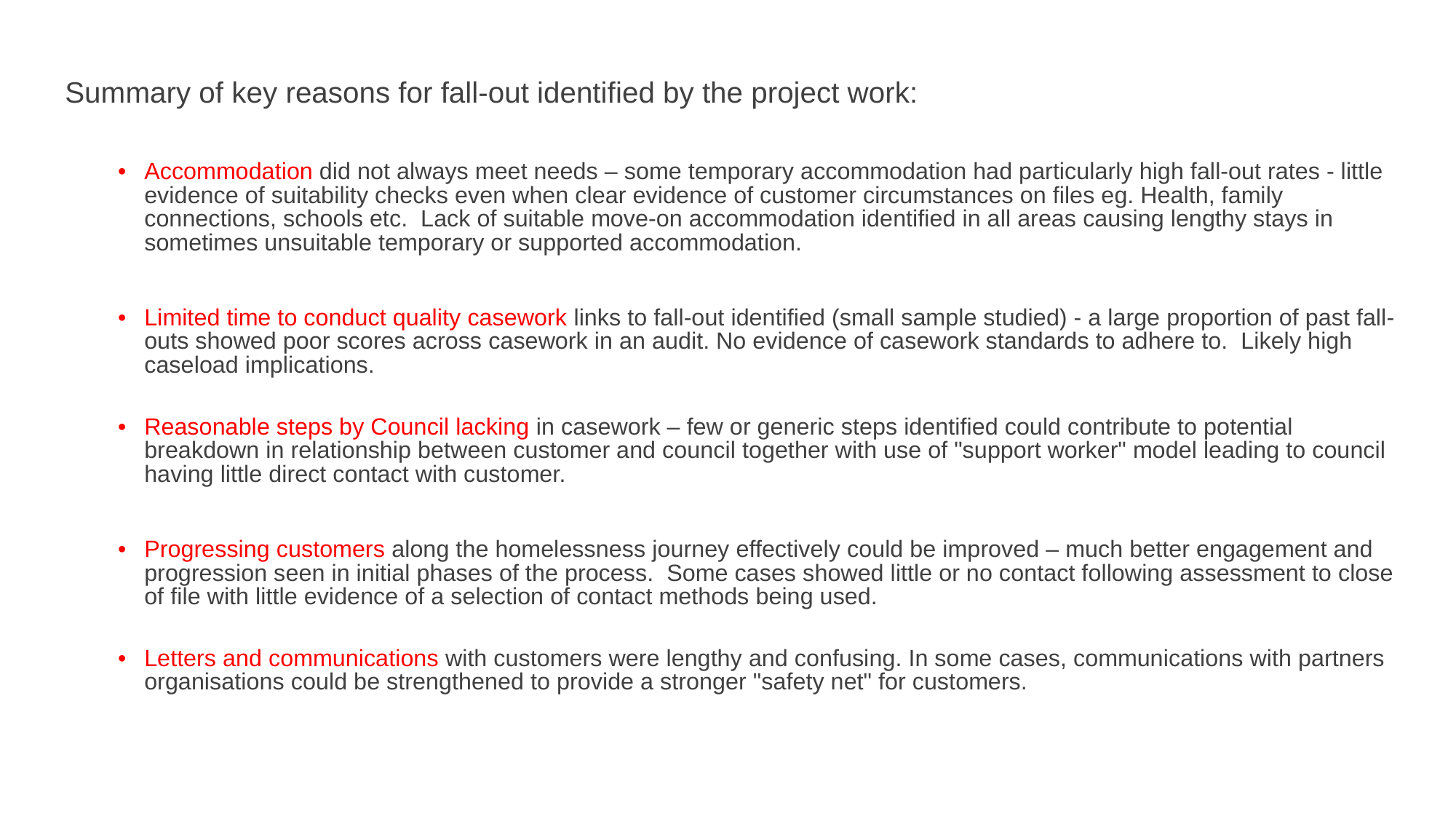

Summary of key reasons for fall-out identified by the project work:

Accommodation did not always meet needs – some temporary accommodation had particularly high fall-out rates - little evidence of suitability checks even when clear evidence of customer circumstances on files eg. Health, family connections, schools etc.  Lack of suitable move-on accommodation identified in all areas causing lengthy stays in sometimes unsuitable temporary or supported accommodation.

Limited time to conduct quality casework links to fall-out identified (small sample studied) - a large proportion of past fall-outs showed poor scores across casework in an audit. No evidence of casework standards to adhere to.  Likely high caseload implications.

Reasonable steps by Council lacking in casework – few or generic steps identified could contribute to potential breakdown in relationship between customer and council together with use of "support worker" model leading to council having little direct contact with customer.

Progressing customers along the homelessness journey effectively could be improved – much better engagement and progression seen in initial phases of the process.  Some cases showed little or no contact following assessment to close of file with little evidence of a selection of contact methods being used.

Letters and communications with customers were lengthy and confusing. In some cases, communications with partners organisations could be strengthened to provide a stronger "safety net" for customers.